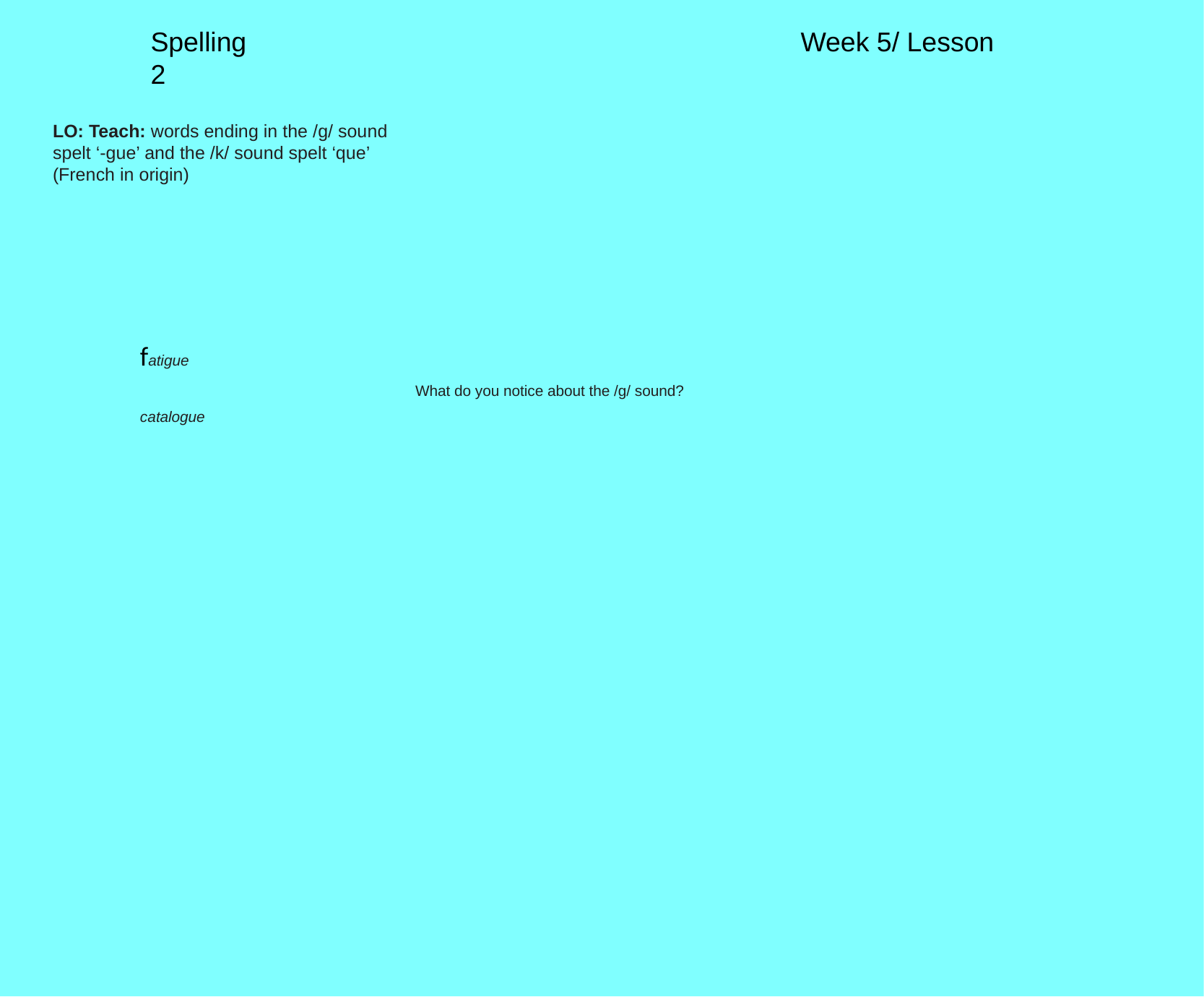

Spelling						Week 5/ Lesson 2
LO: Teach: words ending in the /g/ sound
spelt ‘-gue’ and the /k/ sound spelt ‘que’
(French in origin)

fatigue

catalogue

What do you notice about the /g/ sound?